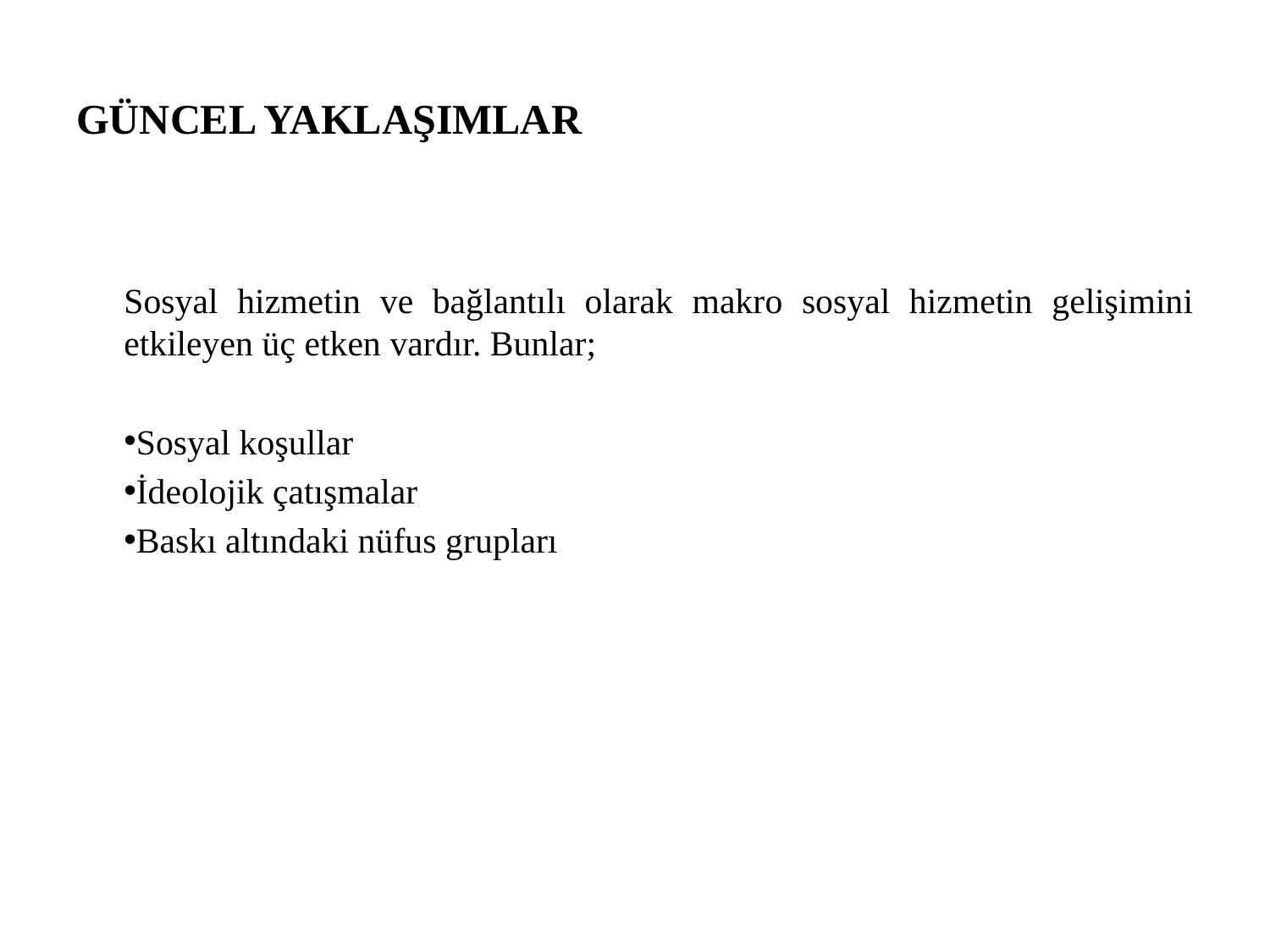

# GÜNCEL YAKLAŞIMLAR

Sosyal hizmetin ve bağlantılı olarak makro sosyal hizmetin gelişimini etkileyen üç etken vardır. Bunlar;

Sosyal koşullar
İdeolojik çatışmalar
Baskı altındaki nüfus grupları